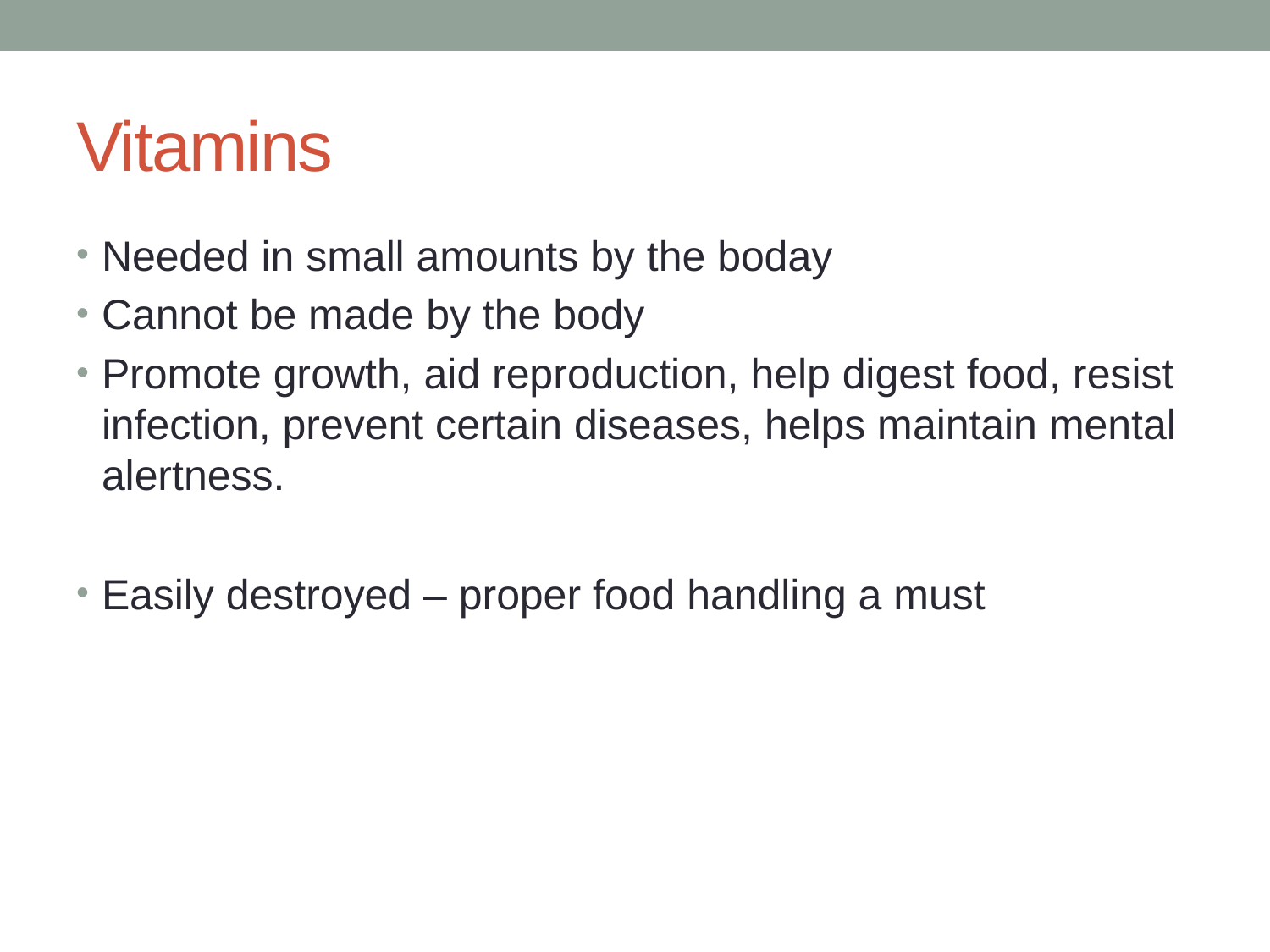

# Vitamins
Needed in small amounts by the boday
Cannot be made by the body
Promote growth, aid reproduction, help digest food, resist infection, prevent certain diseases, helps maintain mental alertness.

Easily destroyed – proper food handling a must